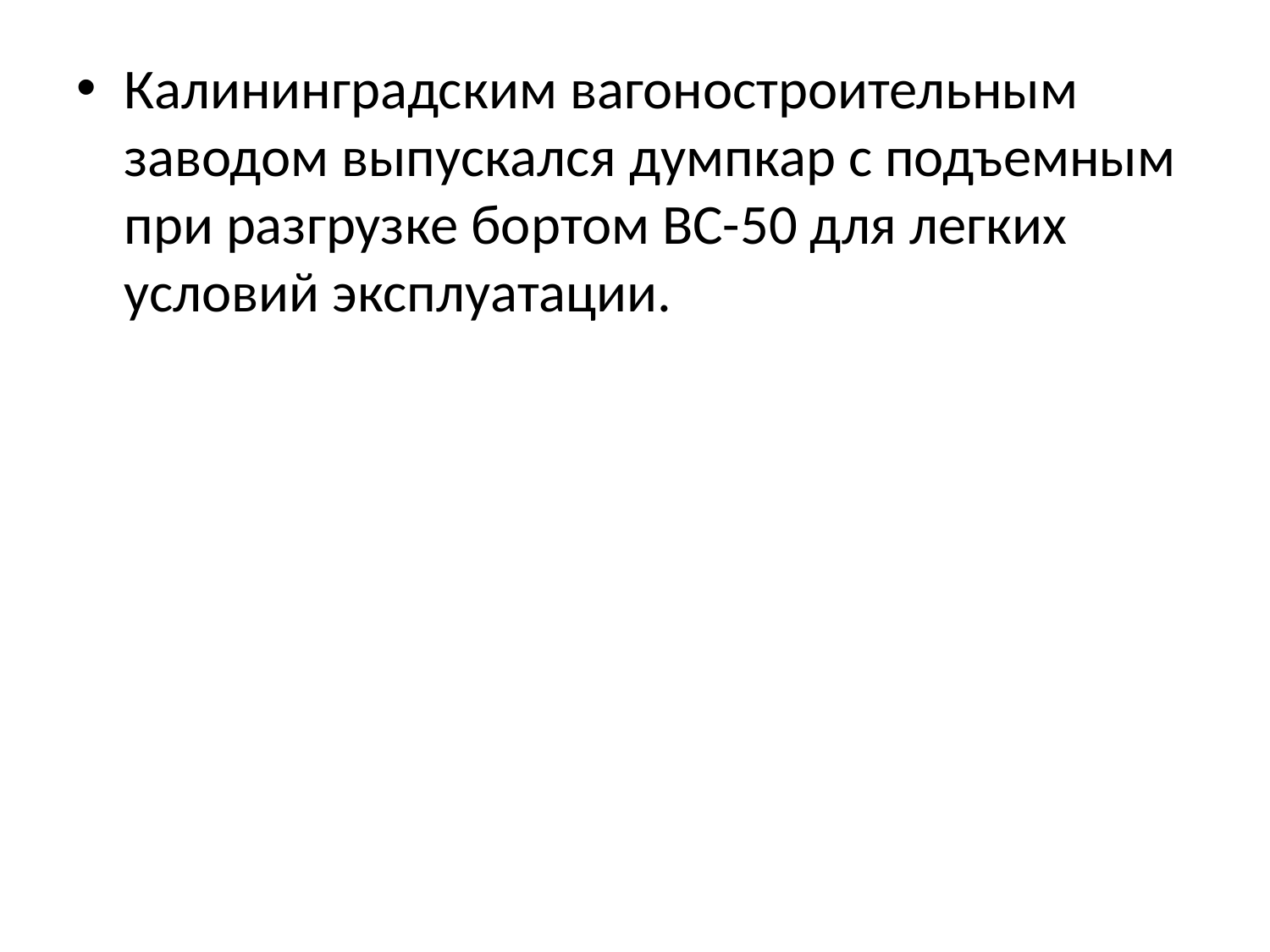

Калининградским вагоностроительным заводом выпускался думпкар с подъемным при разгрузке бортом ВС-50 для легких условий эксплуатации.